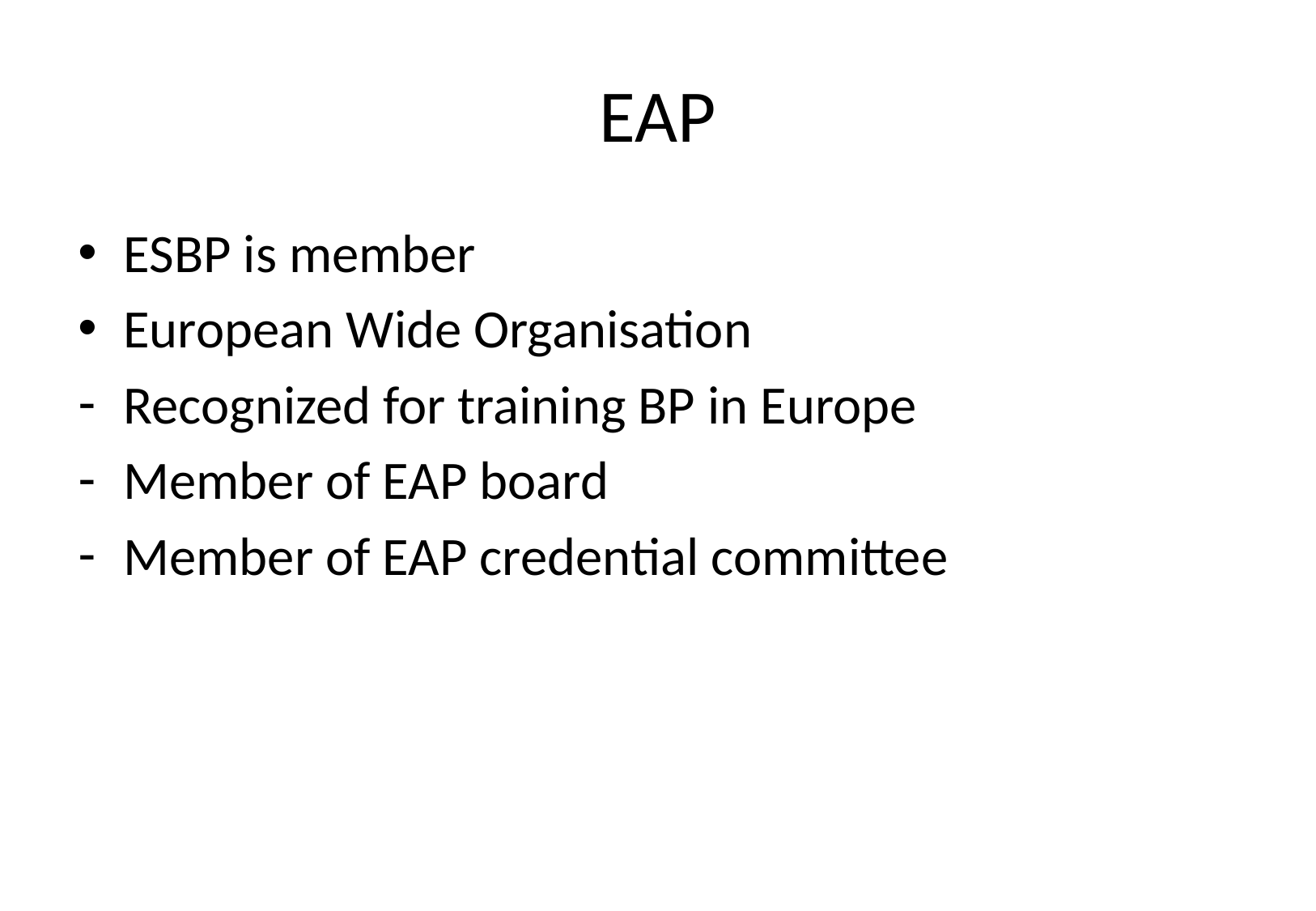

# EAP
ESBP is member
European Wide Organisation
Recognized for training BP in Europe
Member of EAP board
Member of EAP credential committee